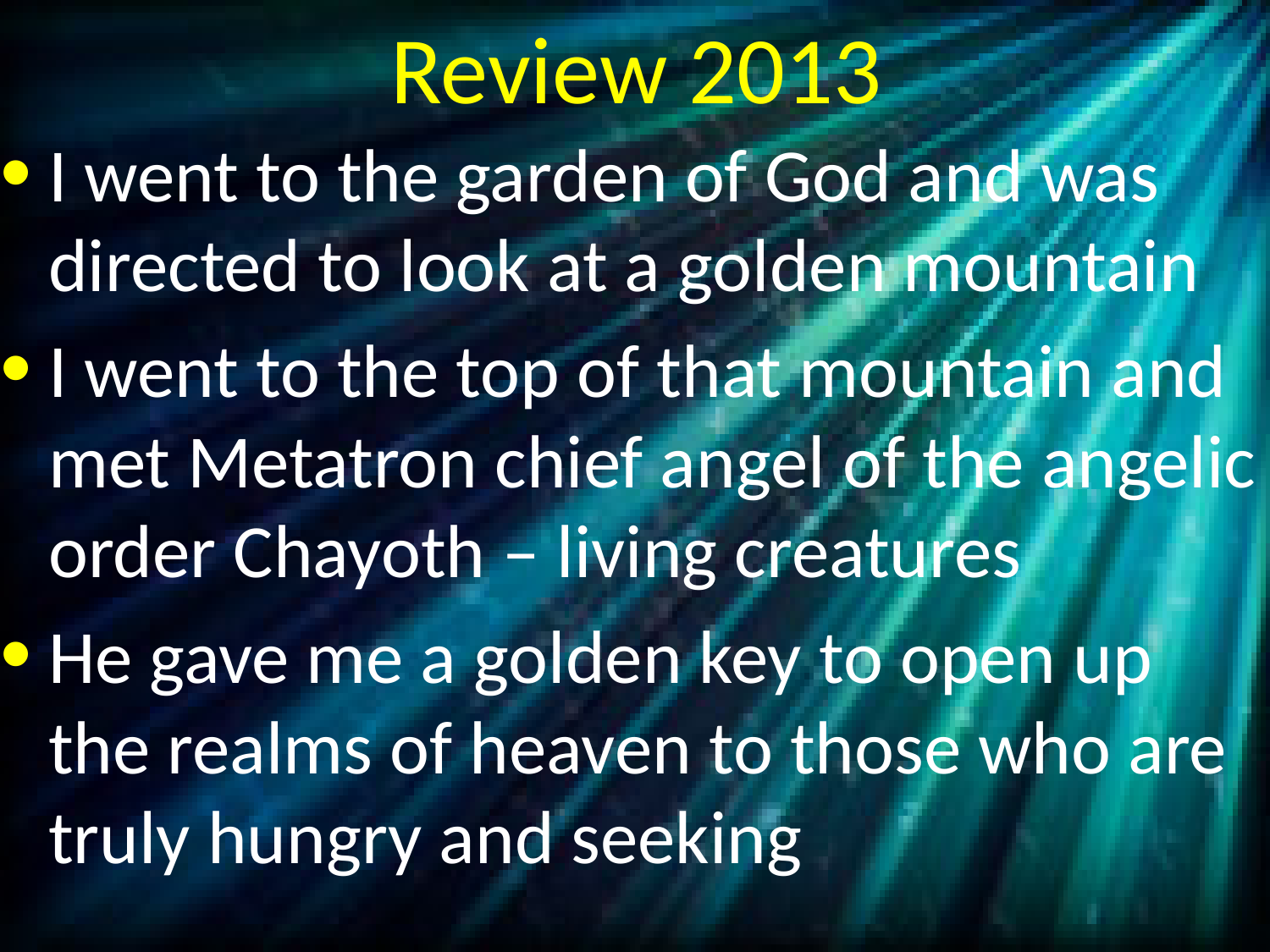

# Review 2013
I went to the garden of God and was directed to look at a golden mountain
I went to the top of that mountain and met Metatron chief angel of the angelic order Chayoth – living creatures
He gave me a golden key to open up the realms of heaven to those who are truly hungry and seeking